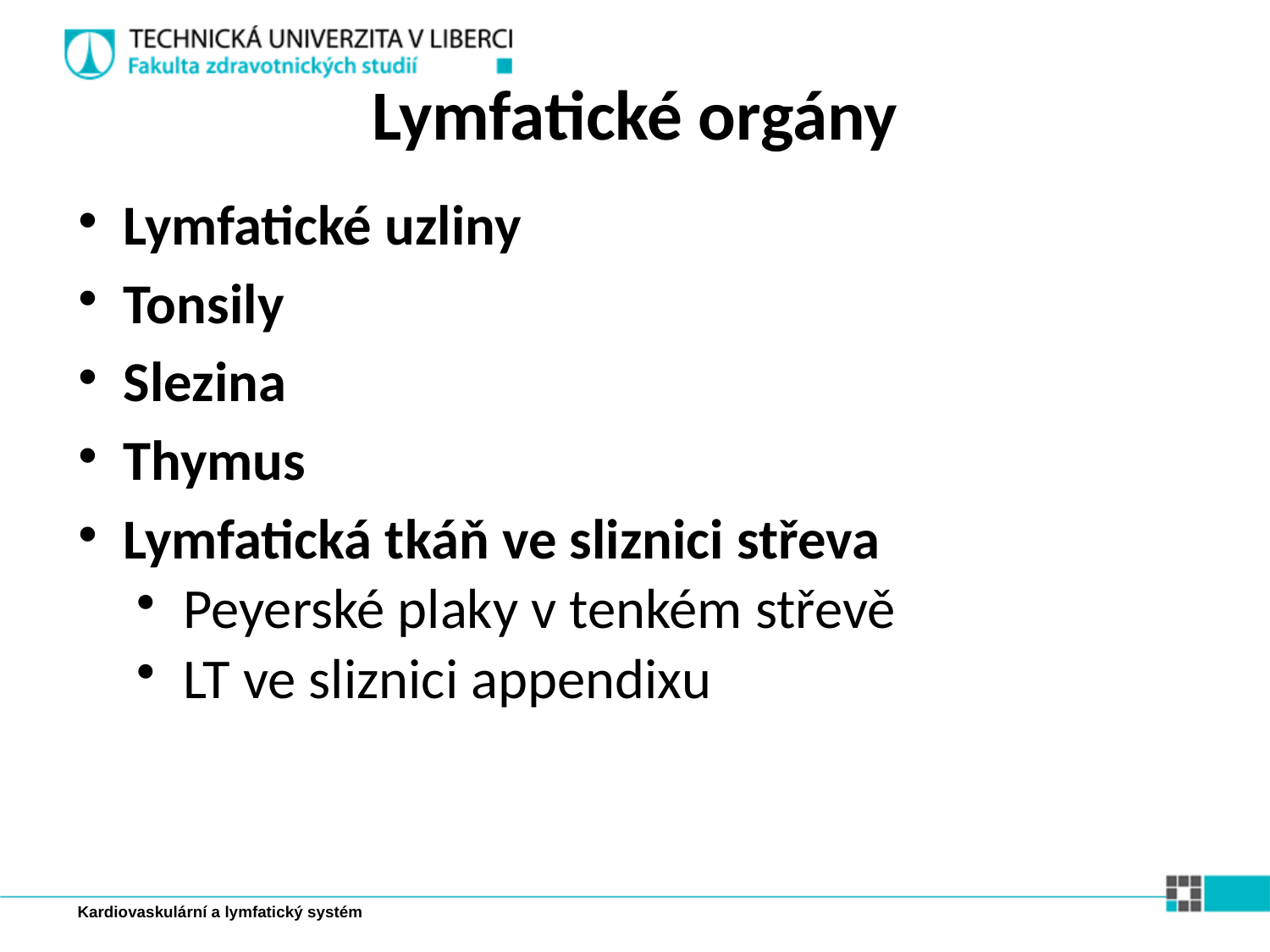

Lymfatické orgány

Lymfatické uzliny
Tonsily
Slezina
Thymus
Lymfatická tkáň ve sliznici střeva
Peyerské plaky v tenkém střevě
LT ve sliznici appendixu

Kardiovaskulární a lymfatický systém